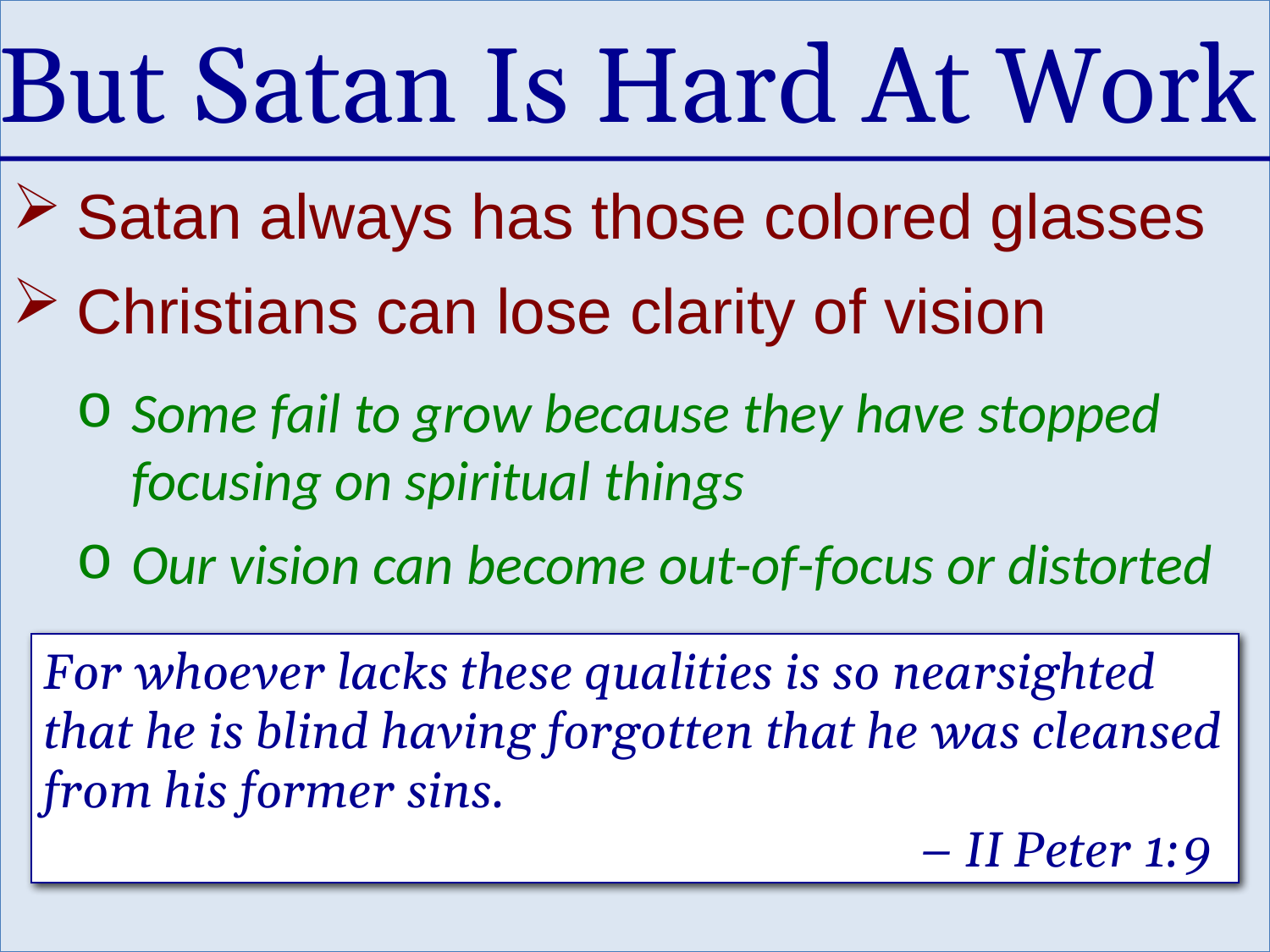

But Satan Is Hard At Work

Satan always has those colored glasses
Christians can lose clarity of vision
Some fail to grow because they have stopped focusing on spiritual things

Our vision can become out-of-focus or distorted
For whoever lacks these qualities is so nearsighted that he is blind having forgotten that he was cleansed from his former sins.
	– II Peter 1:9